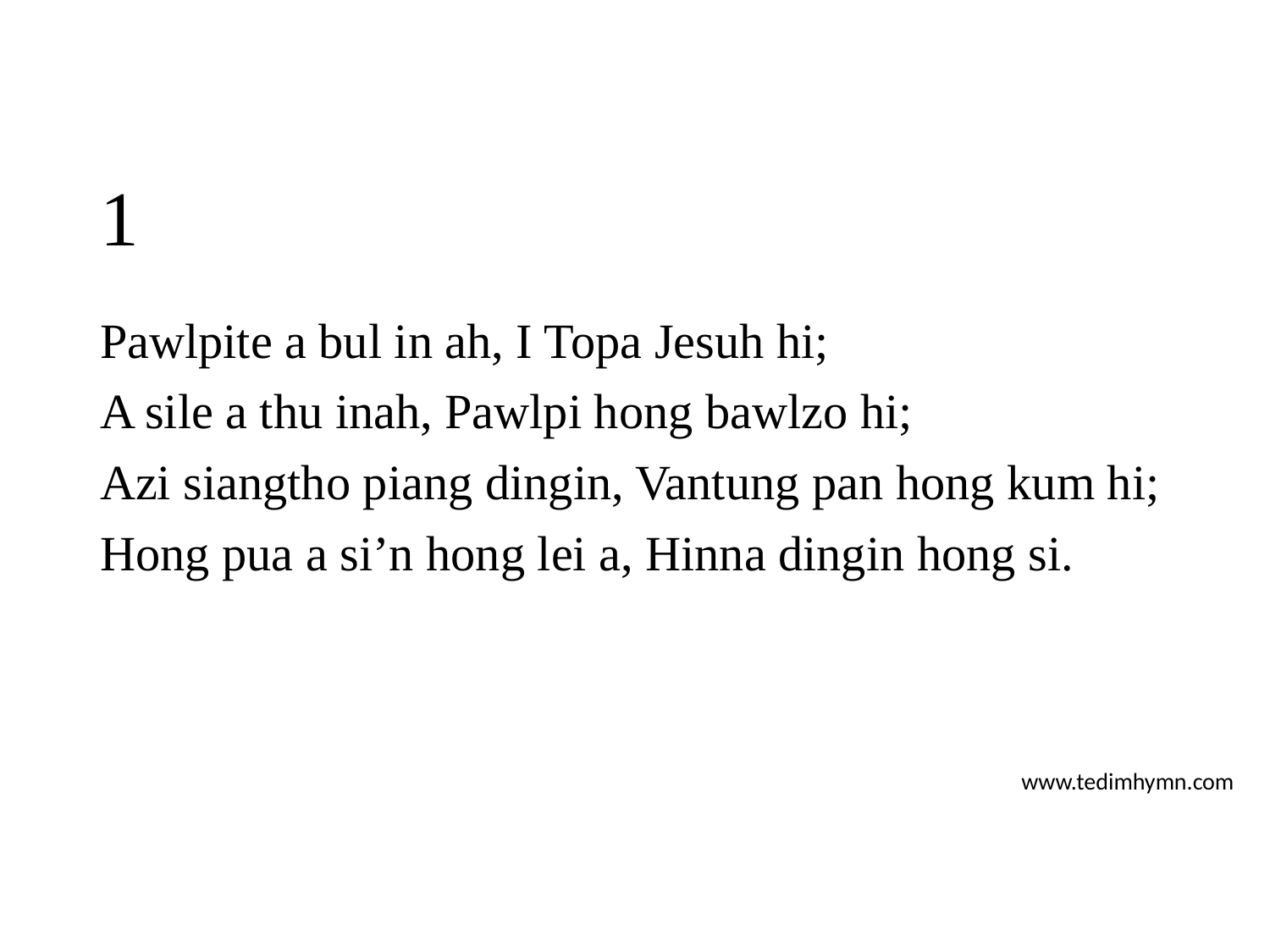

# 1
Pawlpite a bul in ah, I Topa Jesuh hi;
A sile a thu inah, Pawlpi hong bawlzo hi;
Azi siangtho piang dingin, Vantung pan hong kum hi;
Hong pua a si’n hong lei a, Hinna dingin hong si.
www.tedimhymn.com